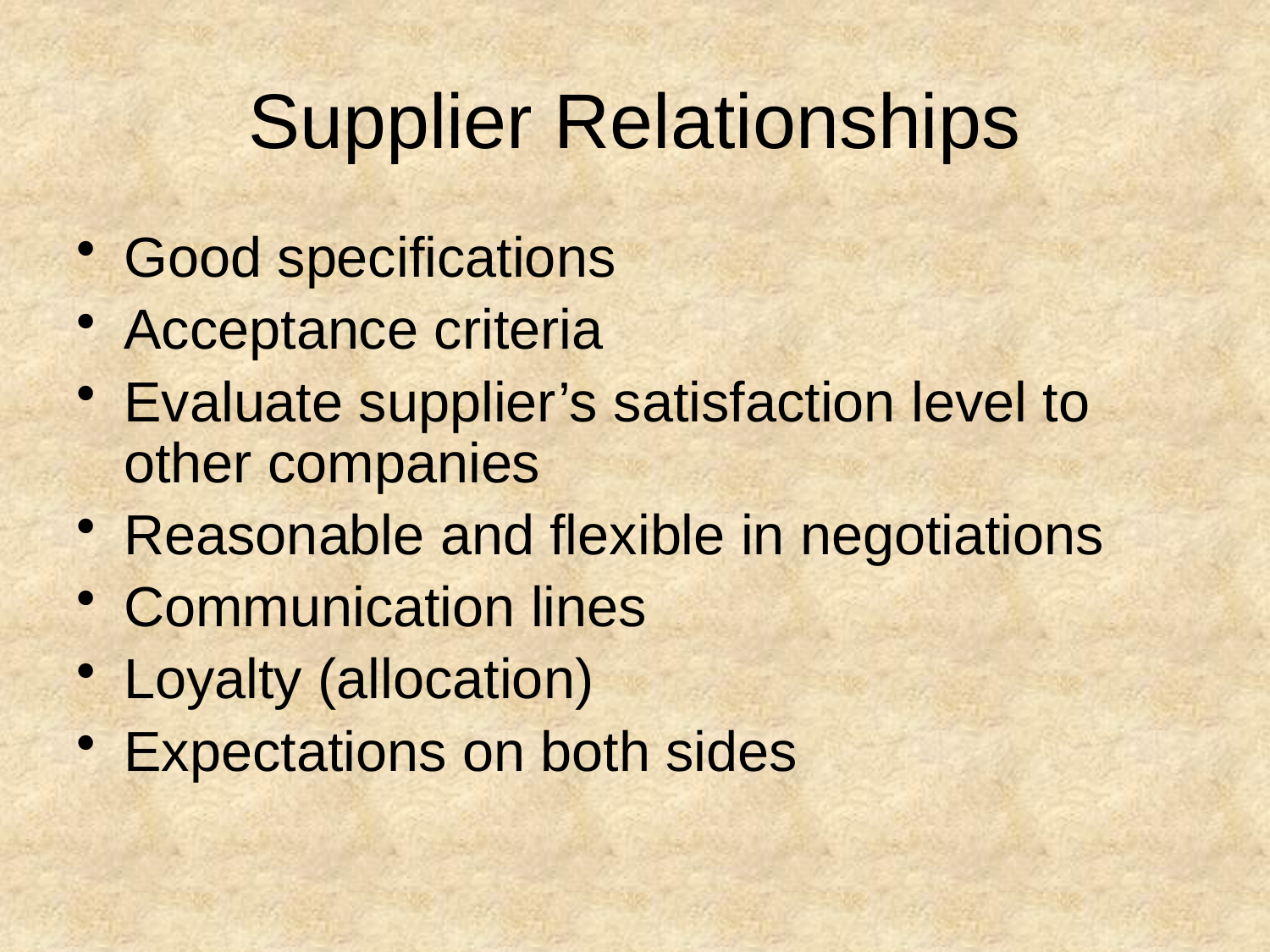

# Supplier Relationships
Good specifications
Acceptance criteria
Evaluate supplier’s satisfaction level to other companies
Reasonable and flexible in negotiations
Communication lines
Loyalty (allocation)
Expectations on both sides